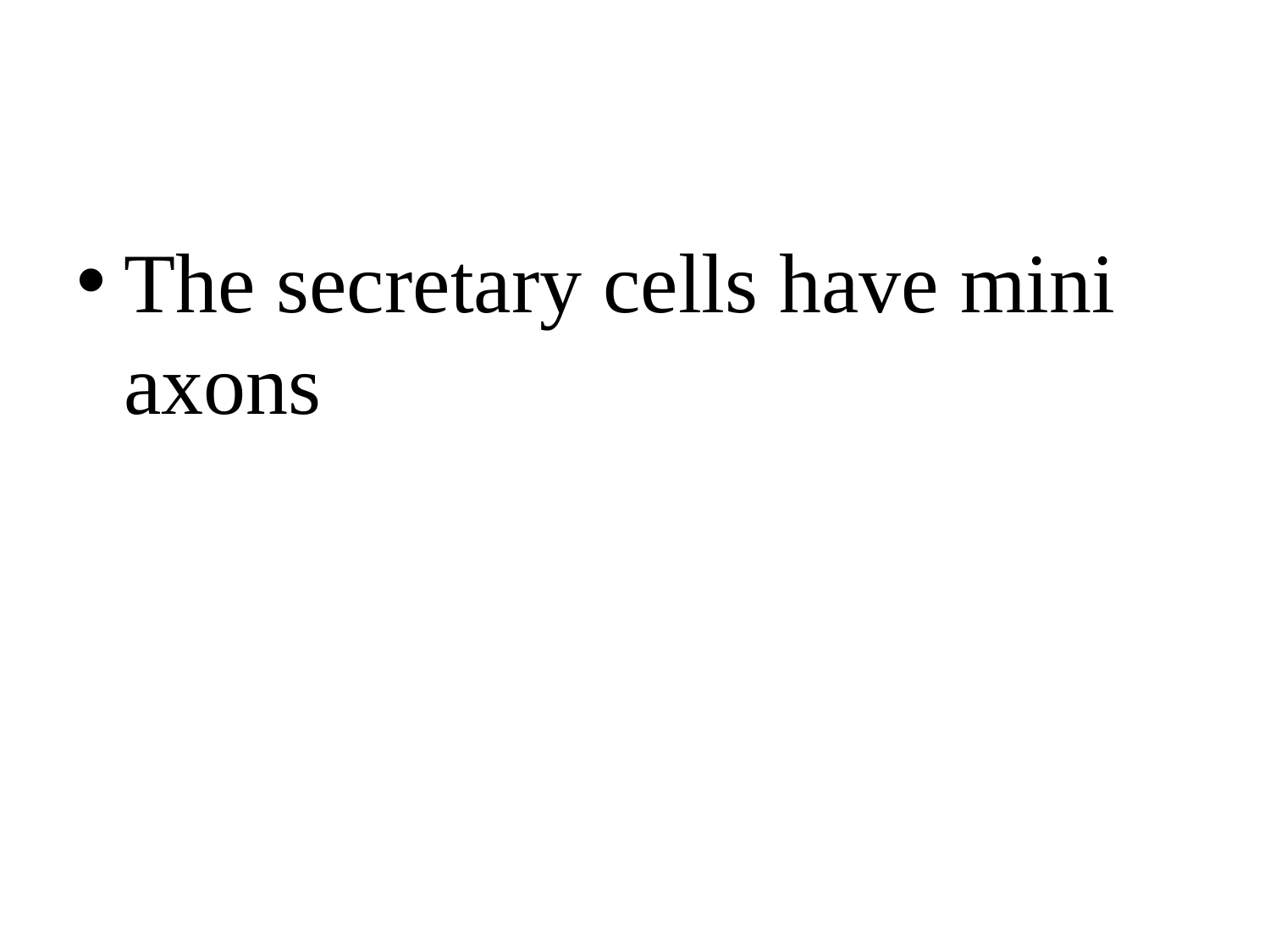

#
The secretary cells have mini axons